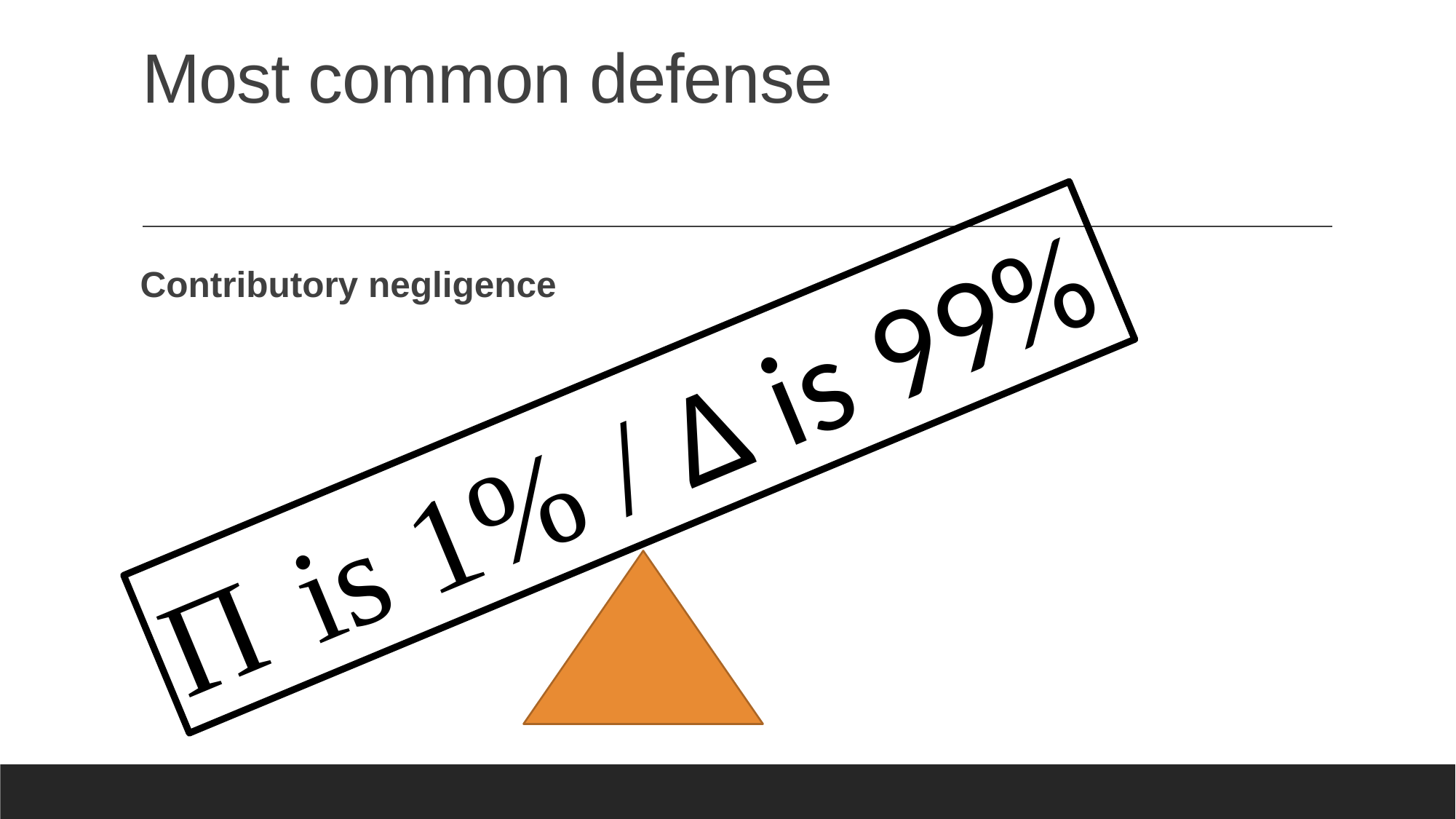

# Most common defense
Contributory negligence
Π	 is 1% /	∆ is 99%